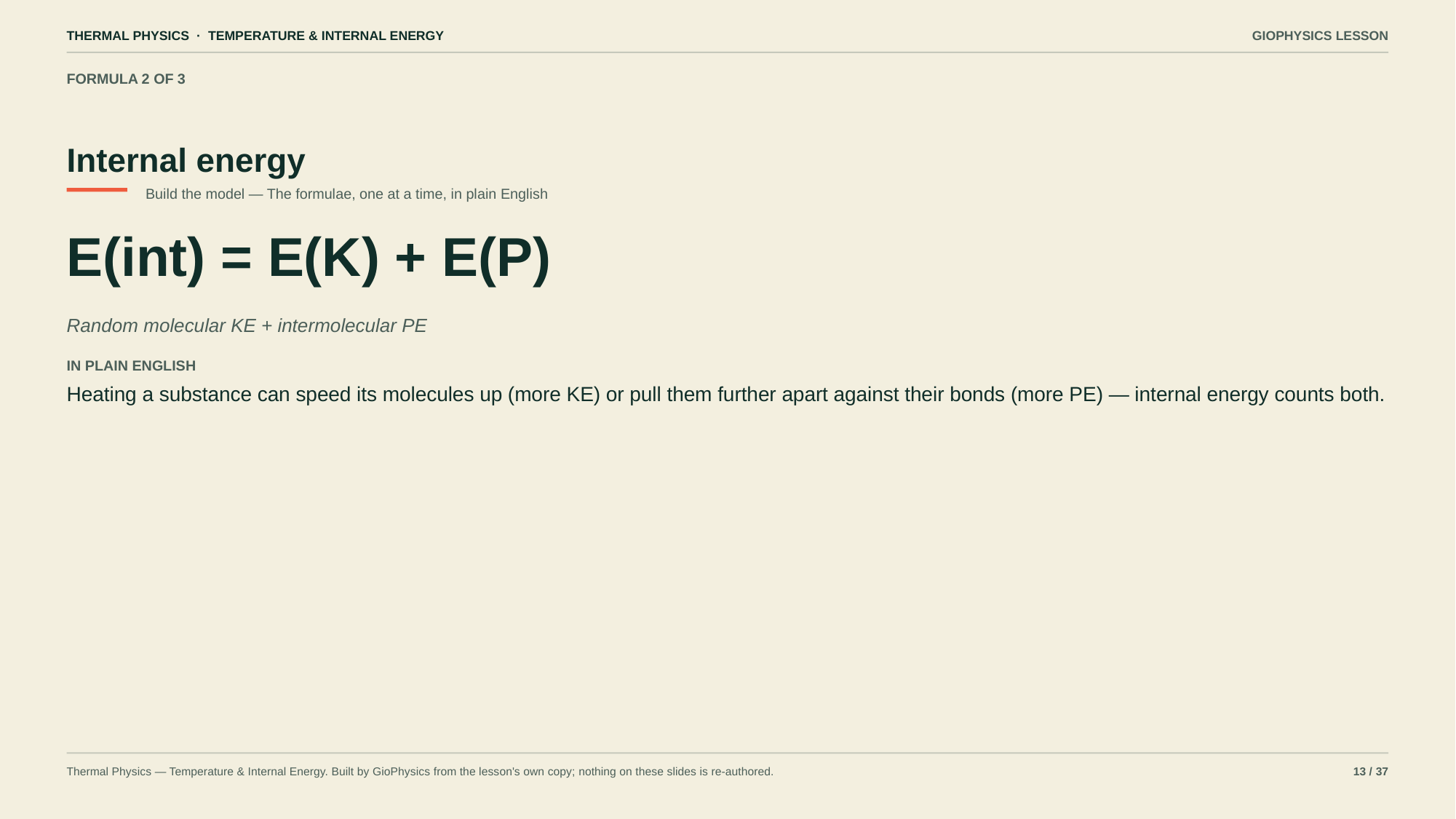

THERMAL PHYSICS  ·  TEMPERATURE & INTERNAL ENERGY
GIOPHYSICS LESSON

FORMULA 2 OF 3
Internal energy
Build the model — The formulae, one at a time, in plain English

E(int) = E(K) + E(P)
Random molecular KE + intermolecular PE
IN PLAIN ENGLISH
Heating a substance can speed its molecules up (more KE) or pull them further apart against their bonds (more PE) — internal energy counts both.

Thermal Physics — Temperature & Internal Energy. Built by GioPhysics from the lesson's own copy; nothing on these slides is re-authored.
13 / 37